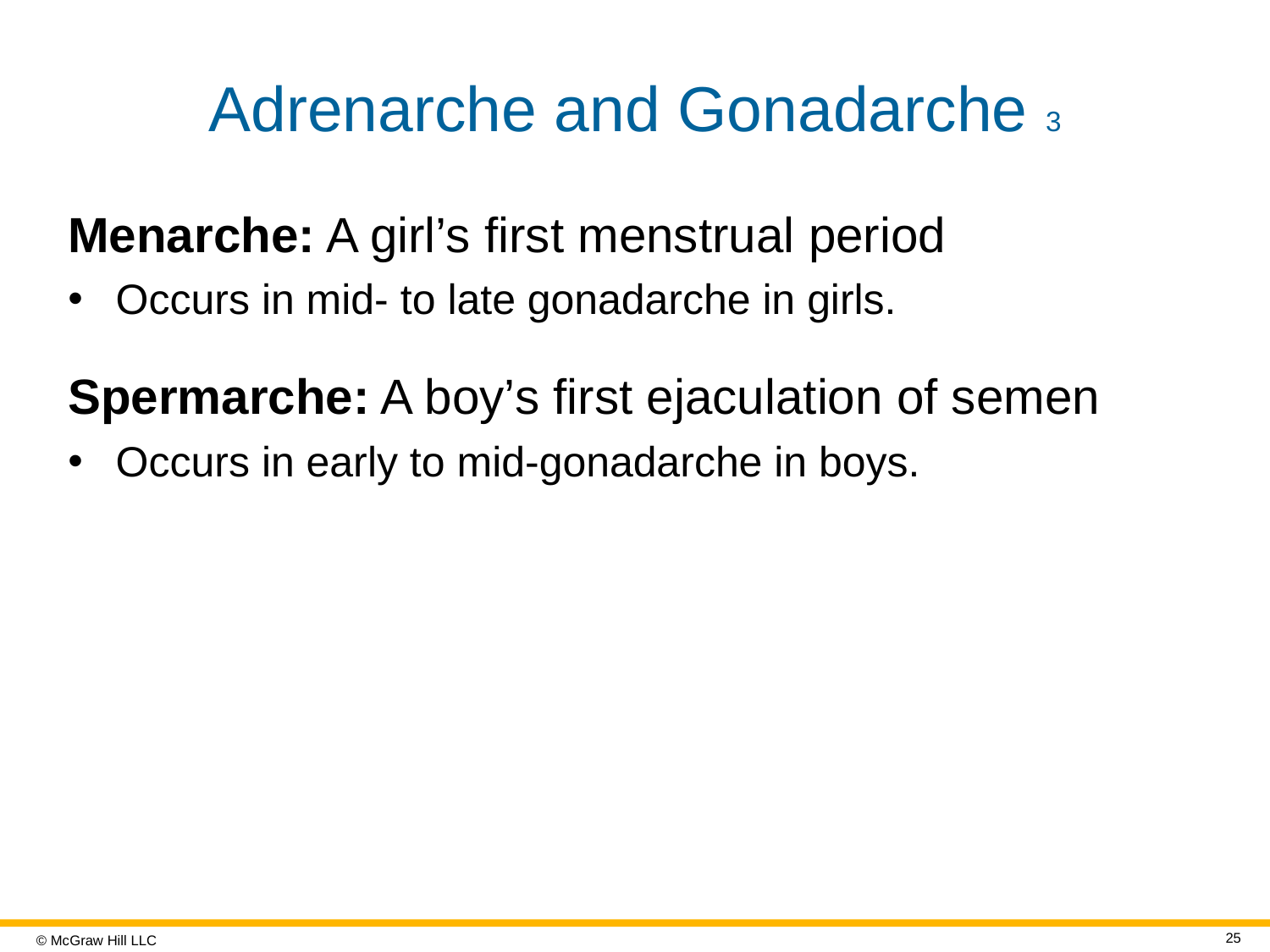

# Adrenarche and Gonadarche 3
Menarche: A girl’s first menstrual period
Occurs in mid- to late gonadarche in girls.
Spermarche: A boy’s first ejaculation of semen
Occurs in early to mid-gonadarche in boys.
25